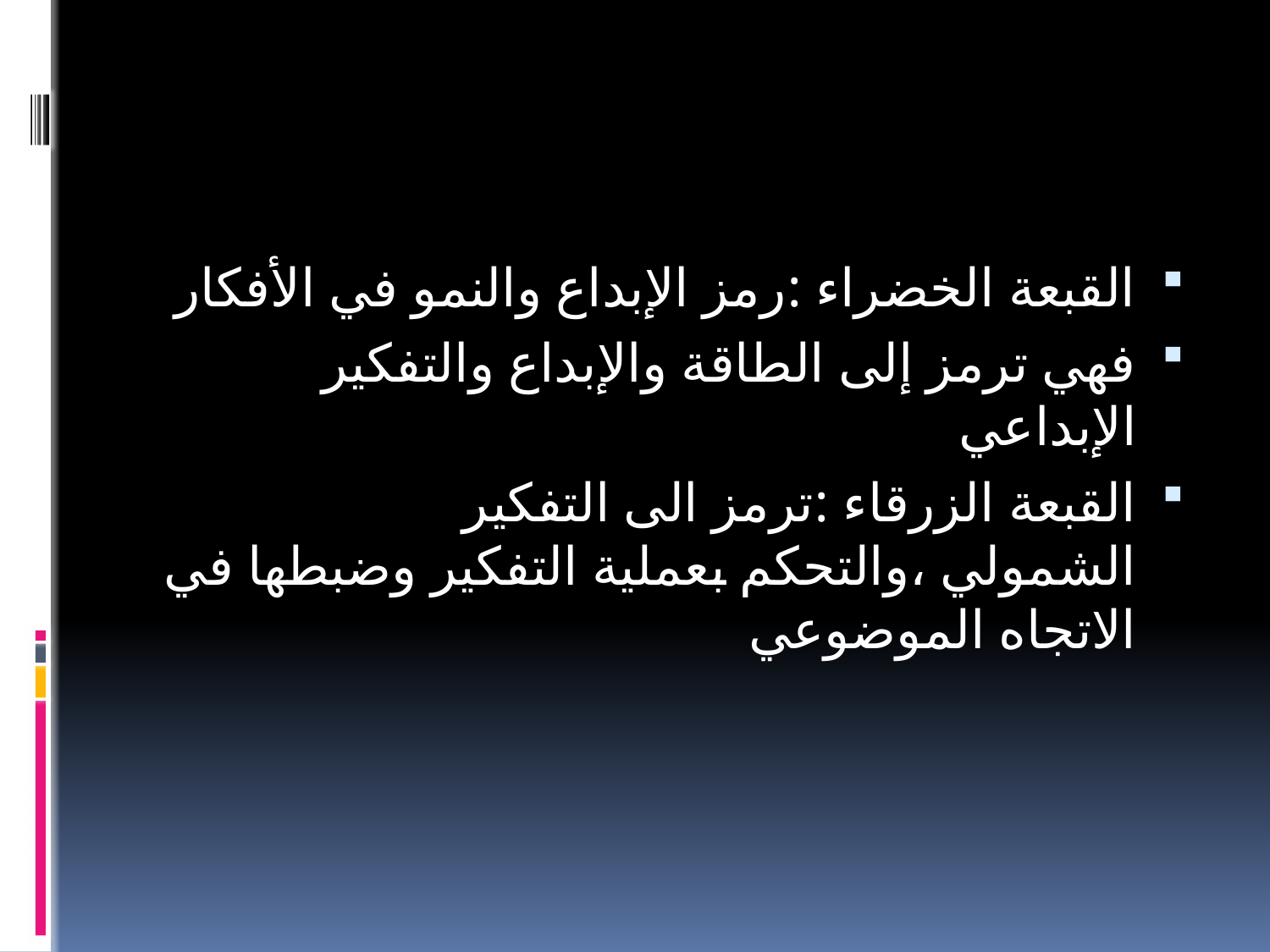

#
القبعة الخضراء :رمز الإبداع والنمو في الأفكار
فهي ترمز إلى الطاقة والإبداع والتفكير الإبداعي
القبعة الزرقاء :ترمز الى التفكير الشمولي ،والتحكم بعملية التفكير وضبطها في الاتجاه الموضوعي